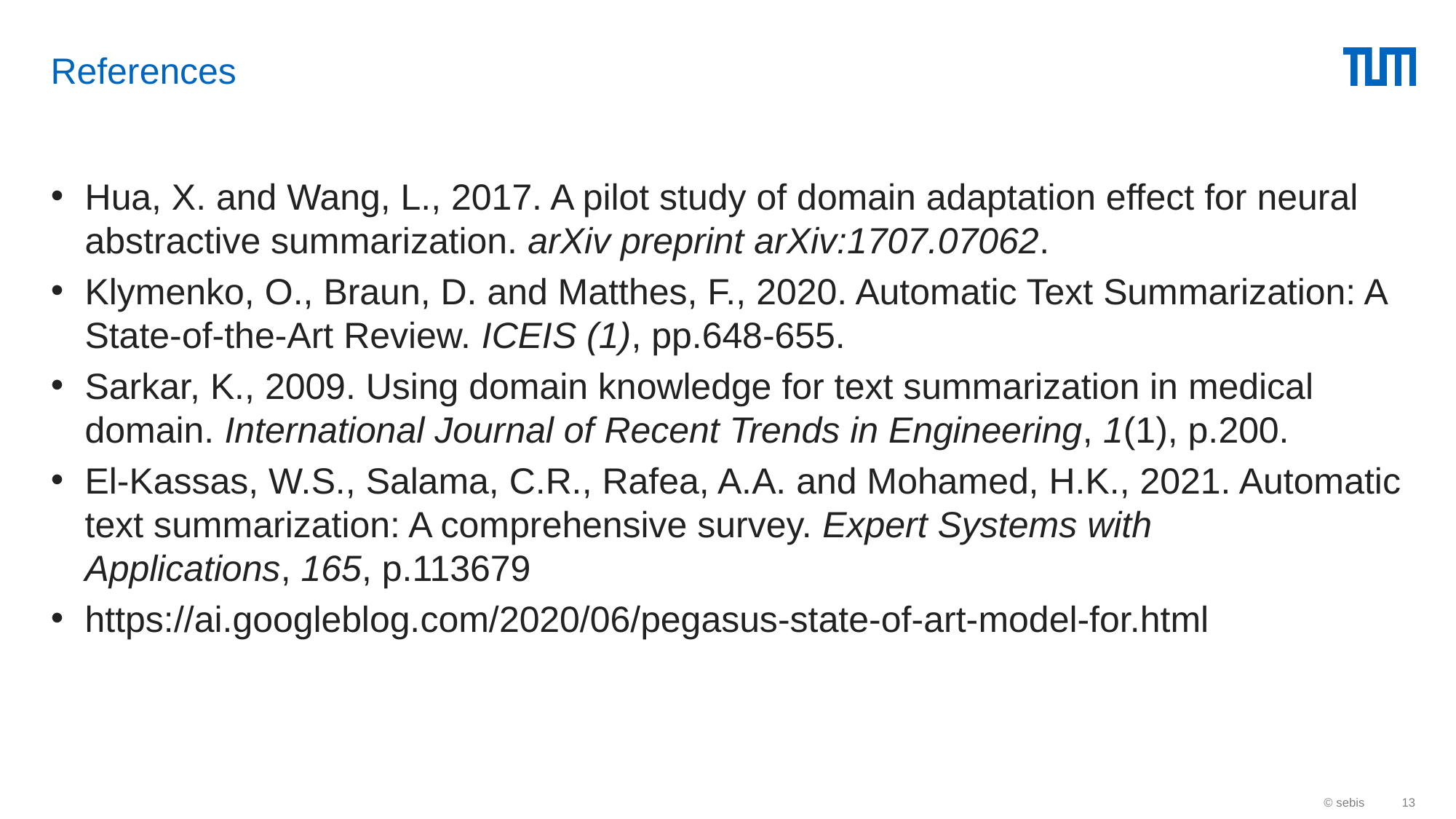

# References

Hua, X. and Wang, L., 2017. A pilot study of domain adaptation effect for neural abstractive summarization. arXiv preprint arXiv:1707.07062.
Klymenko, O., Braun, D. and Matthes, F., 2020. Automatic Text Summarization: A State-of-the-Art Review. ICEIS (1), pp.648-655.
Sarkar, K., 2009. Using domain knowledge for text summarization in medical domain. International Journal of Recent Trends in Engineering, 1(1), p.200.
El-Kassas, W.S., Salama, C.R., Rafea, A.A. and Mohamed, H.K., 2021. Automatic text summarization: A comprehensive survey. Expert Systems with Applications, 165, p.113679
https://ai.googleblog.com/2020/06/pegasus-state-of-art-model-for.html

© sebis
13